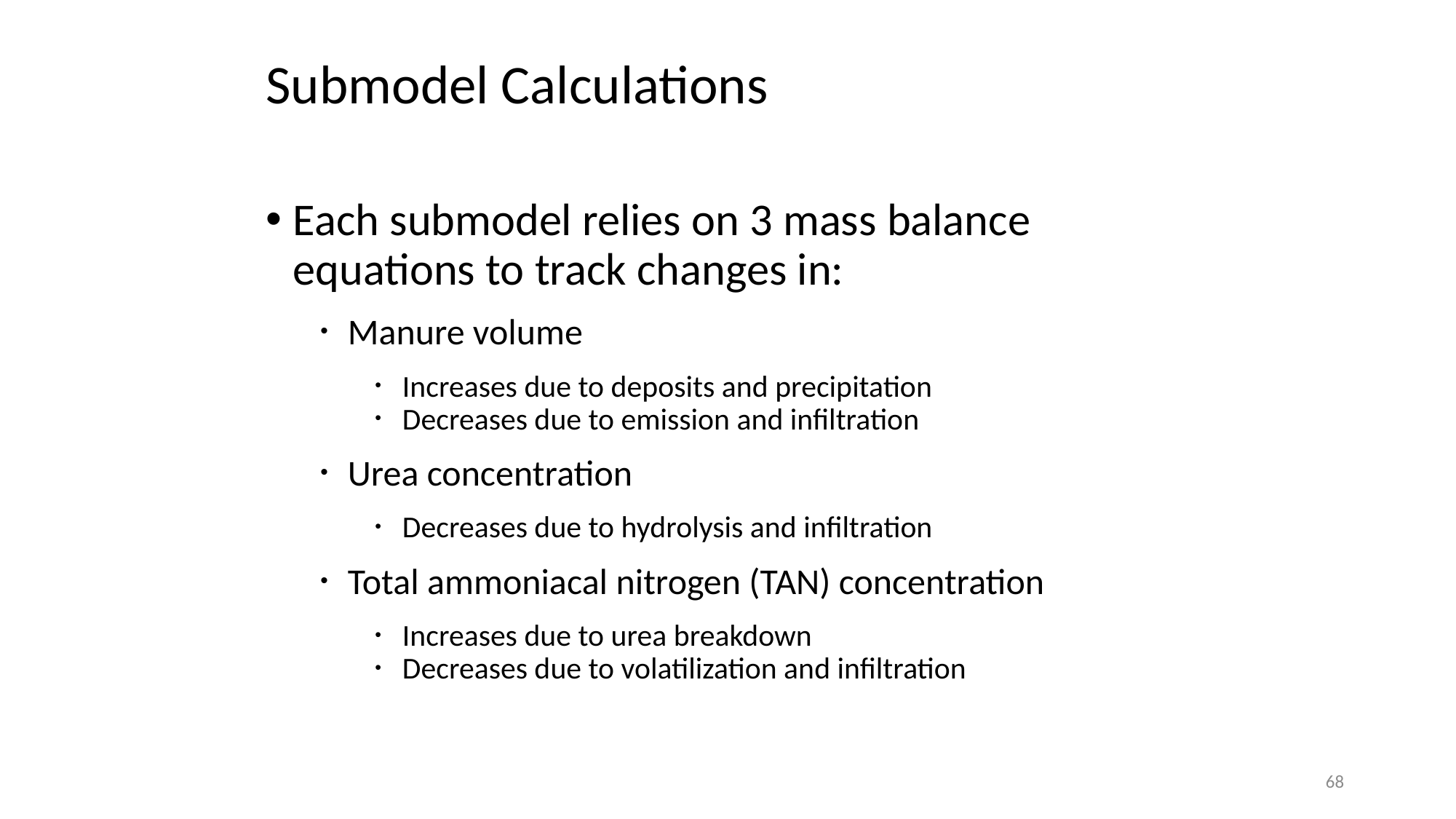

# Submodel Calculations
Each submodel relies on 3 mass balance equations to track changes in:
Manure volume
Increases due to deposits and precipitation
Decreases due to emission and infiltration
Urea concentration
Decreases due to hydrolysis and infiltration
Total ammoniacal nitrogen (TAN) concentration
Increases due to urea breakdown
Decreases due to volatilization and infiltration
68